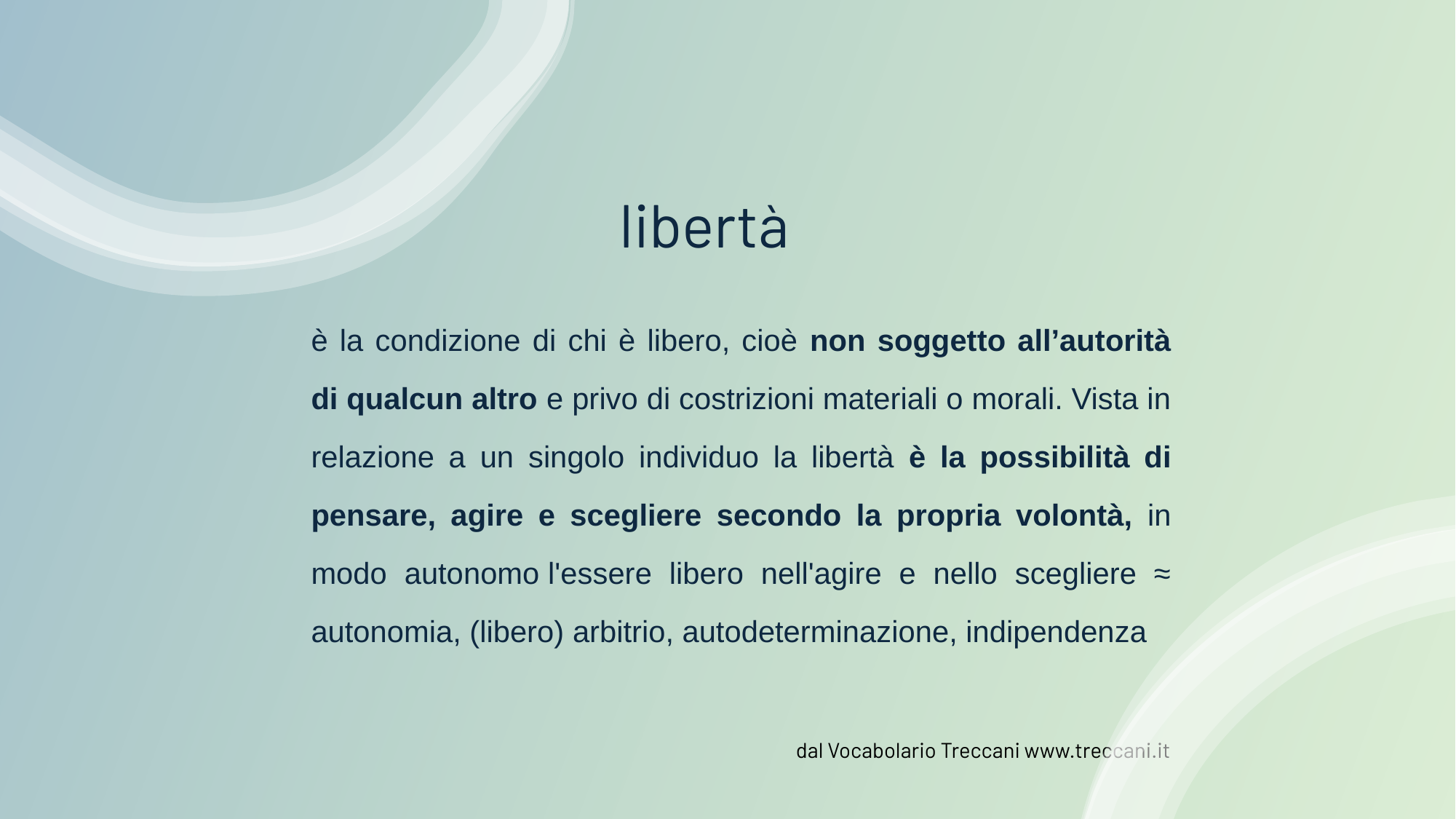

# libertà
è la condizione di chi è libero, cioè non soggetto all’autorità di qualcun altro e privo di costrizioni materiali o morali. Vista in relazione a un singolo individuo la libertà è la possibilità di pensare, agire e scegliere secondo la propria volontà, in modo autonomo l'essere libero nell'agire e nello scegliere ≈ autonomia, (libero) arbitrio, autodeterminazione, indipendenza

dal Vocabolario Treccani www.treccani.it

dal Vocabolario Treccani www.treccani.it